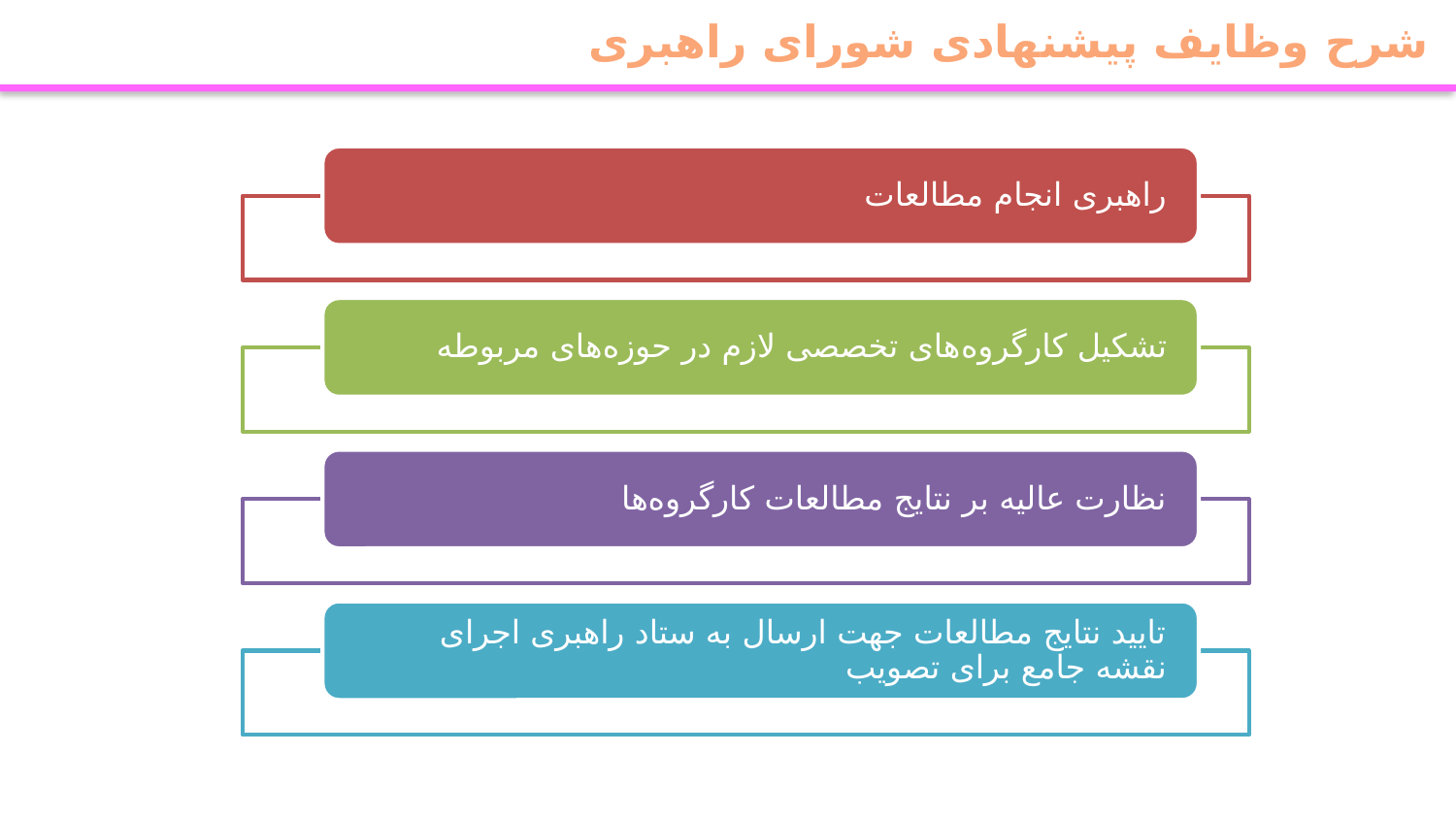

شرح وظایف پیشنهادی شورای راهبری

راهبری انجام مطالعات
تشکیل کارگروه‌های تخصصی لازم در حوزه‌های مربوطه
نظارت عالیه بر نتایج مطالعات کارگروه‌ها
تایید نتایج مطالعات جهت ارسال به ستاد راهبری اجرای نقشه جامع برای تصویب